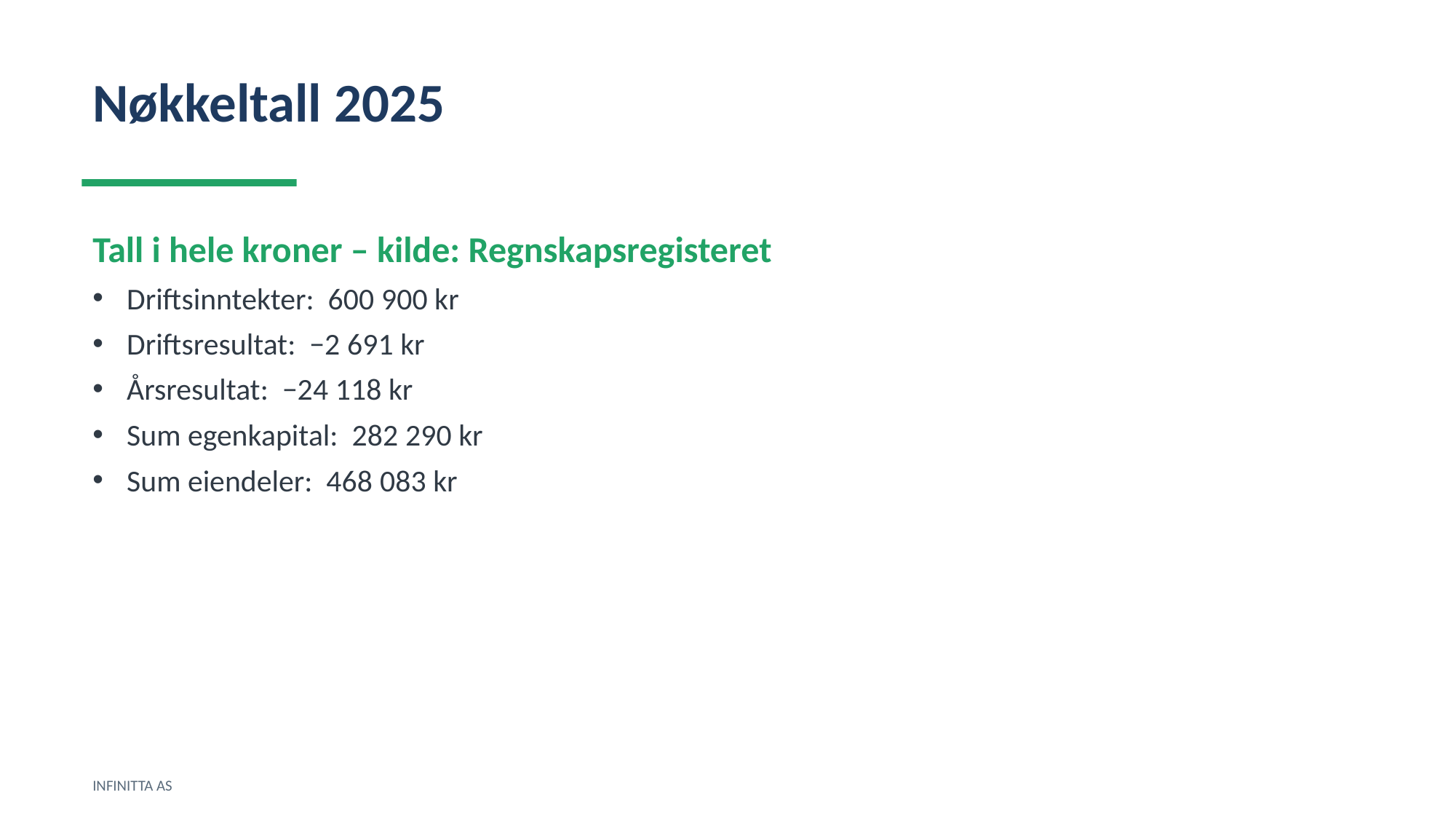

Nøkkeltall 2025

Tall i hele kroner – kilde: Regnskapsregisteret
Driftsinntekter:  600 900 kr
Driftsresultat:  −2 691 kr
Årsresultat:  −24 118 kr
Sum egenkapital:  282 290 kr
Sum eiendeler:  468 083 kr
INFINITTA AS